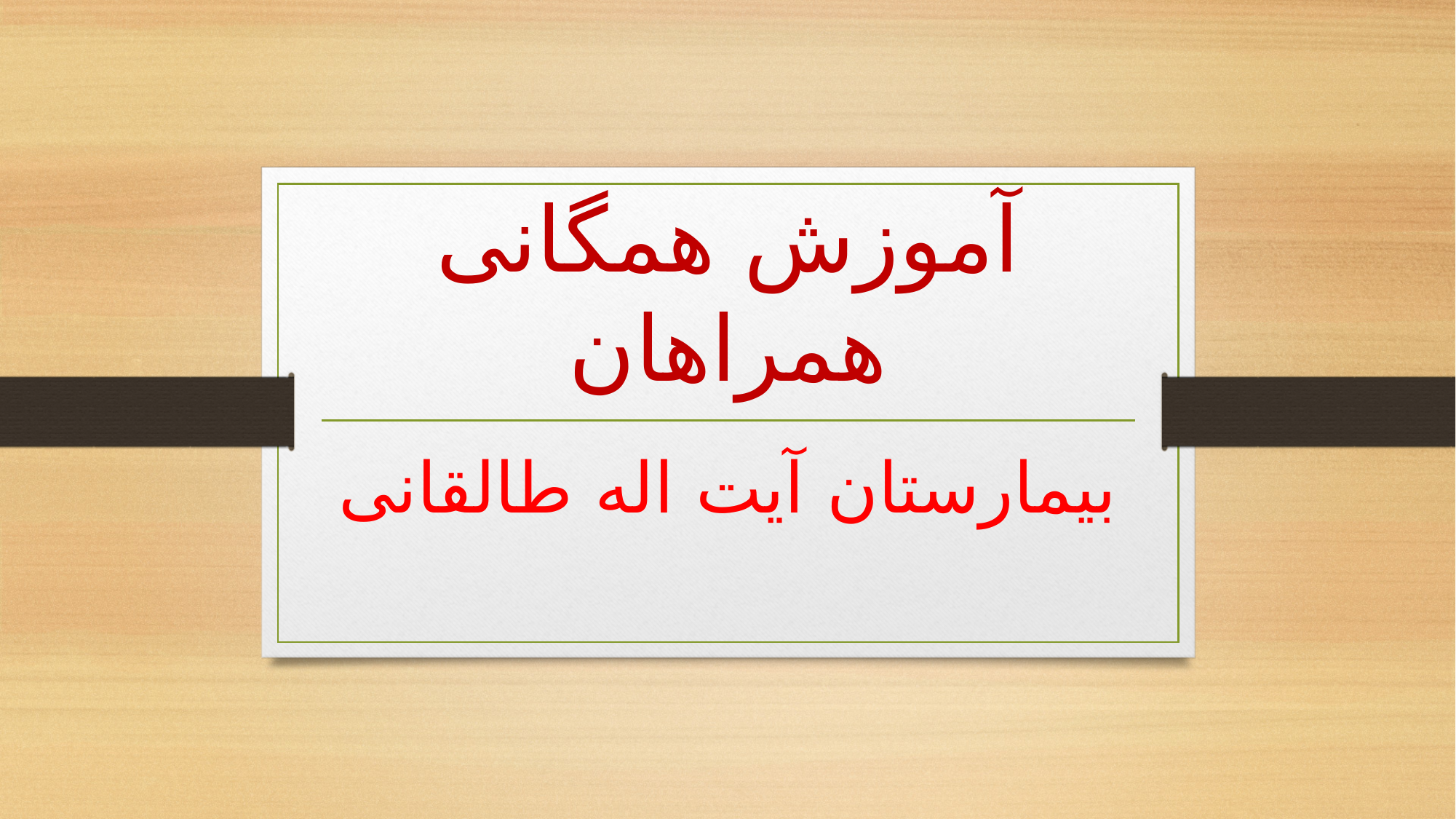

# آموزش همگانی همراهان
بیمارستان آیت اله طالقانی